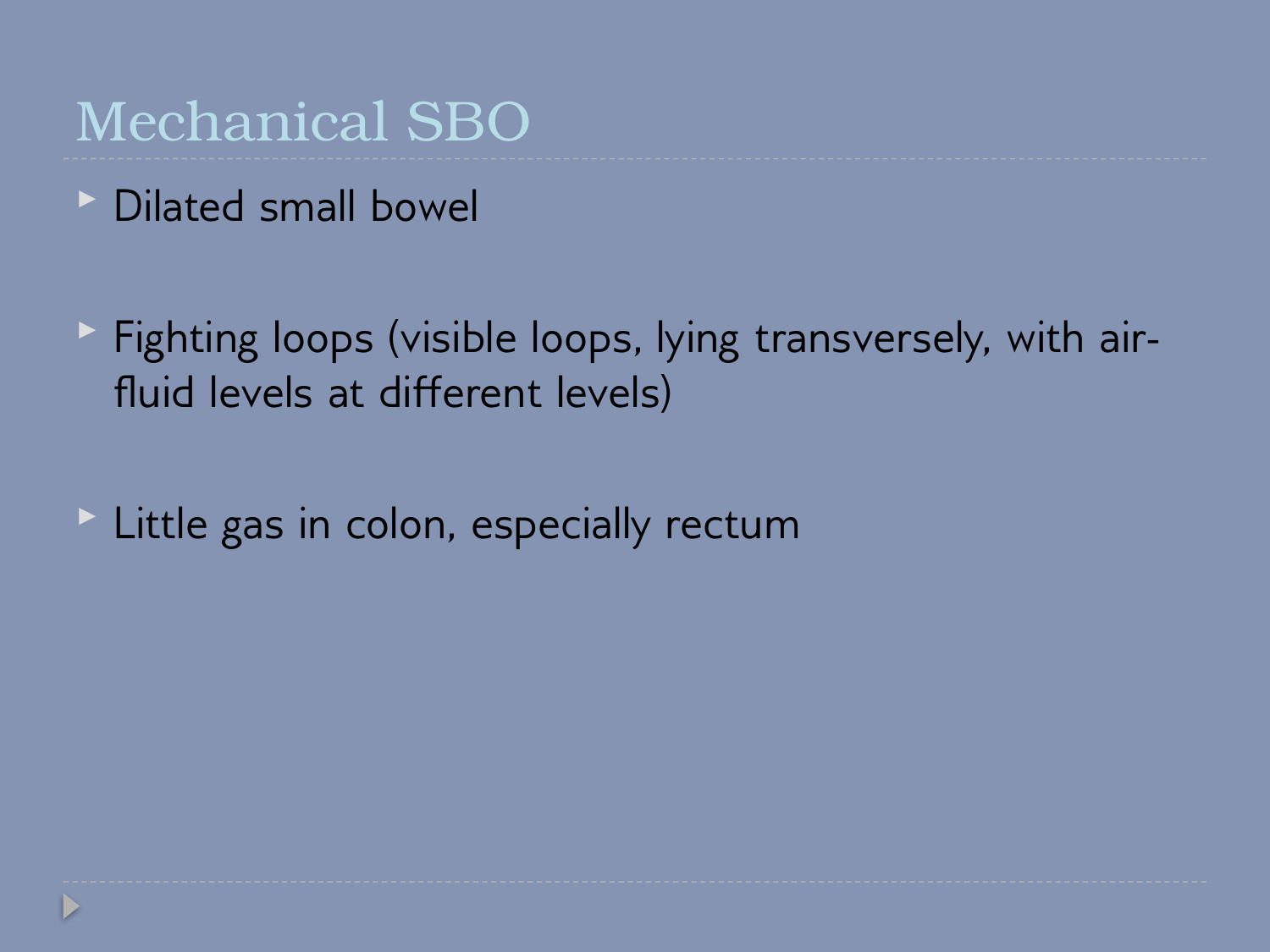

# Mechanical SBO
Dilated small bowel

Fighting loops (visible loops, lying transversely, with air-fluid levels at different levels)

Little gas in colon, especially rectum